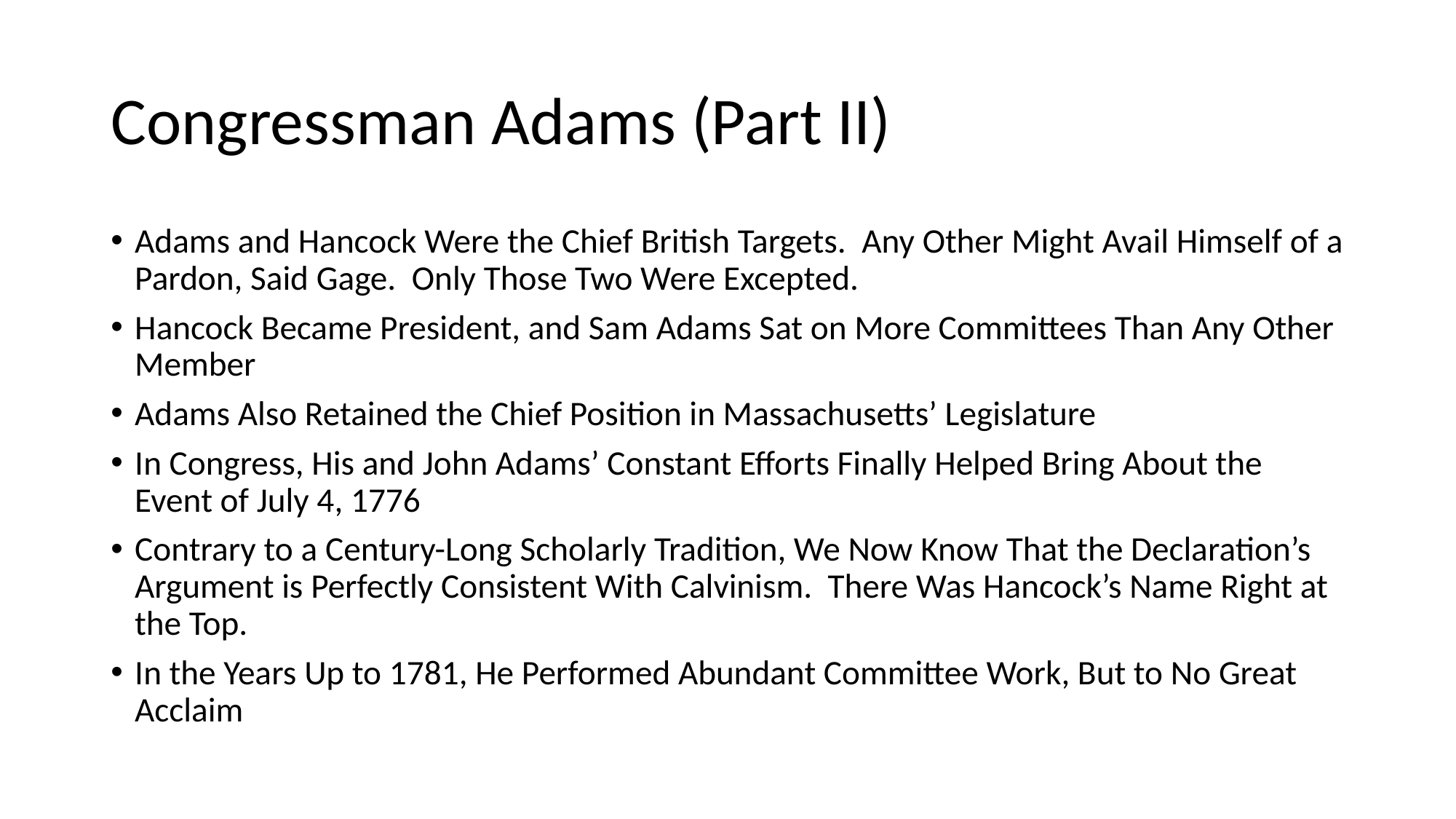

# Congressman Adams (Part II)
Adams and Hancock Were the Chief British Targets.  Any Other Might Avail Himself of a Pardon, Said Gage.  Only Those Two Were Excepted.
Hancock Became President, and Sam Adams Sat on More Committees Than Any Other Member
Adams Also Retained the Chief Position in Massachusetts’ Legislature
In Congress, His and John Adams’ Constant Efforts Finally Helped Bring About the Event of July 4, 1776
Contrary to a Century-Long Scholarly Tradition, We Now Know That the Declaration’s Argument is Perfectly Consistent With Calvinism.  There Was Hancock’s Name Right at the Top.
In the Years Up to 1781, He Performed Abundant Committee Work, But to No Great Acclaim